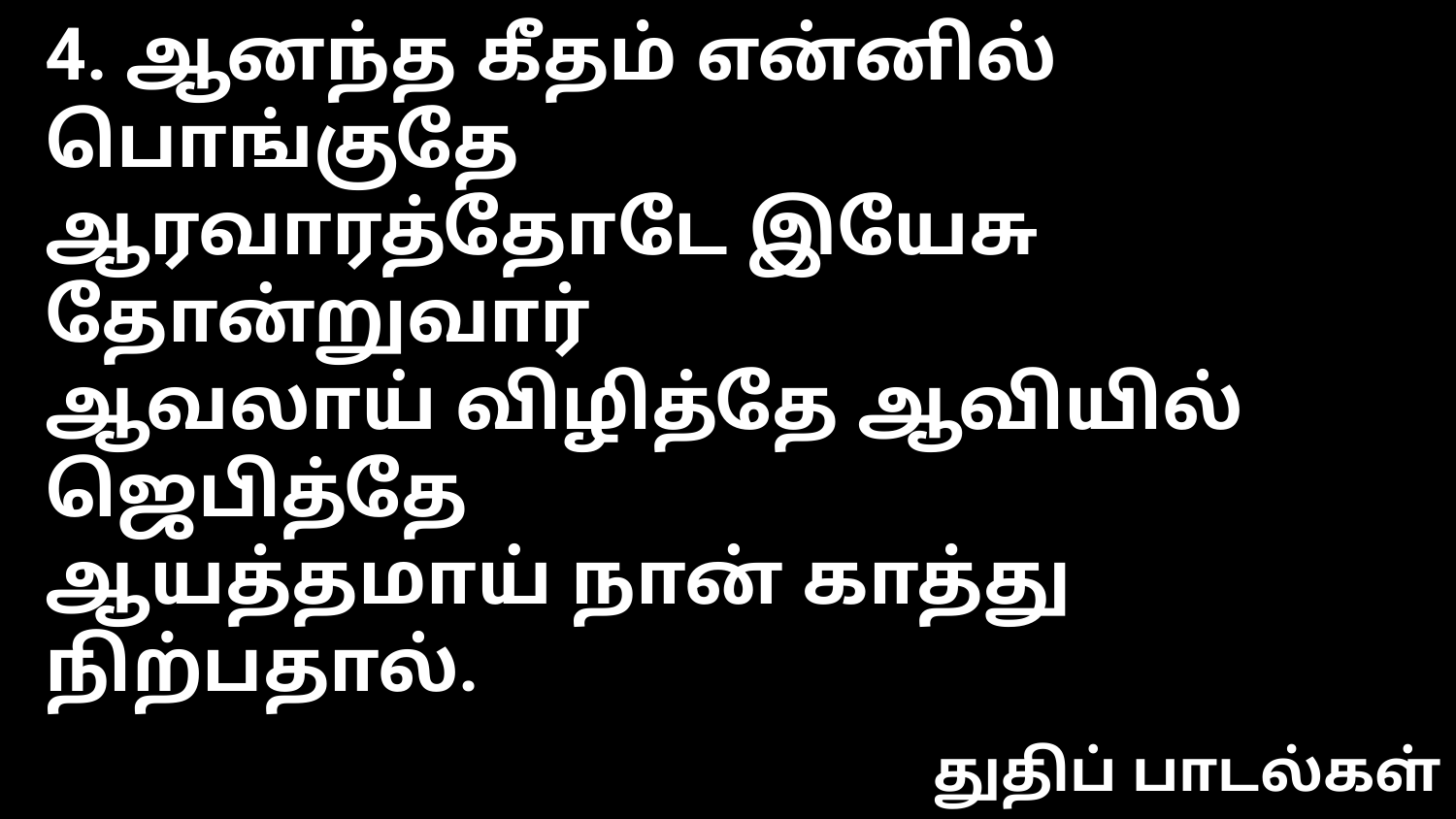

4. ஆனந்த கீதம் என்னில் பொங்குதே
ஆரவாரத்தோடே இயேசு தோன்றுவார்
ஆவலாய் விழித்தே ஆவியில் ஜெபித்தே
ஆயத்தமாய் நான் காத்து நிற்பதால்.

துதிப் பாடல்கள்